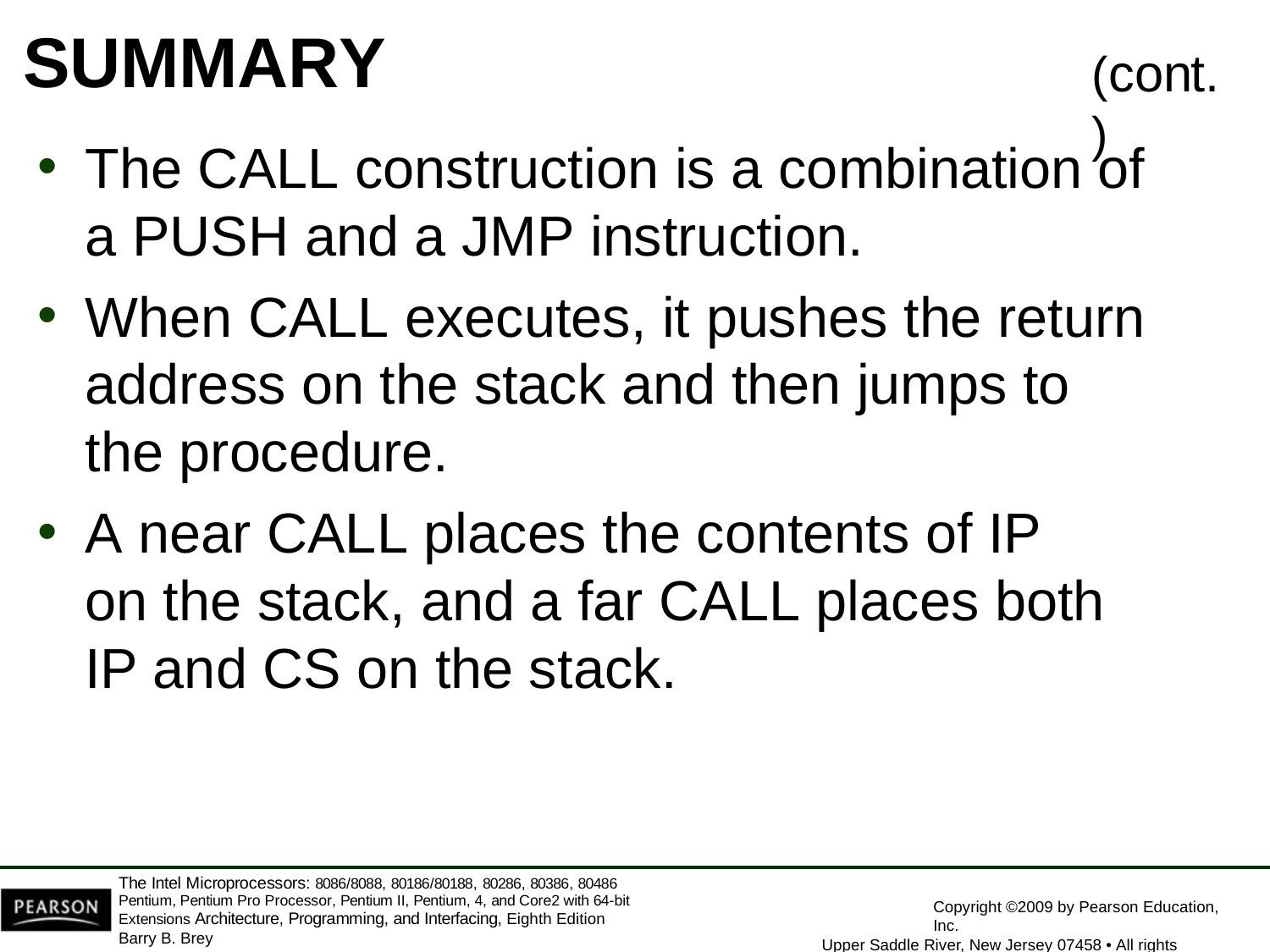

# SUMMARY
(cont.)
The CALL construction is a combination of
a PUSH and a JMP instruction.

When CALL executes, it pushes the return address on the stack and then jumps to the procedure.

A near CALL places the contents of IP on the stack, and a far CALL places both IP and CS on the stack.
The Intel Microprocessors: 8086/8088, 80186/80188, 80286, 80386, 80486 Pentium, Pentium Pro Processor, Pentium II, Pentium, 4, and Core2 with 64-bit Extensions Architecture, Programming, and Interfacing, Eighth Edition
Barry B. Brey
Copyright ©2009 by Pearson Education, Inc.
Upper Saddle River, New Jersey 07458 • All rights reserved.